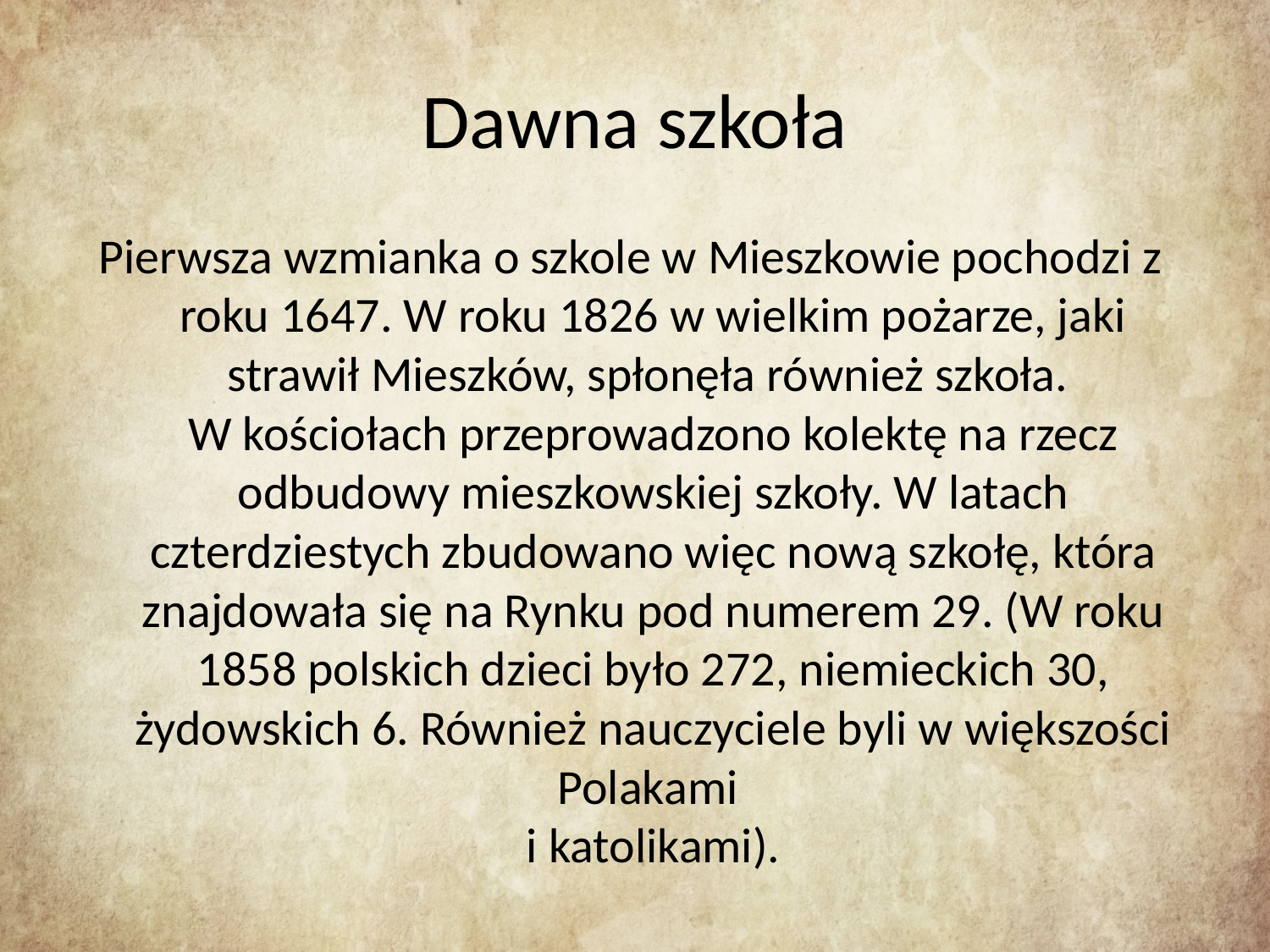

# Dawna szkoła
Pierwsza wzmianka o szkole w Mieszkowie pochodzi z roku 1647. W roku 1826 w wielkim pożarze, jaki strawił Mieszków, spłonęła również szkoła.
W kościołach przeprowadzono kolektę na rzecz odbudowy mieszkowskiej szkoły. W latach czterdziestych zbudowano więc nową szkołę, która znajdowała się na Rynku pod numerem 29. (W roku 1858 polskich dzieci było 272, niemieckich 30, żydowskich 6. Również nauczyciele byli w większości Polakami
i katolikami).